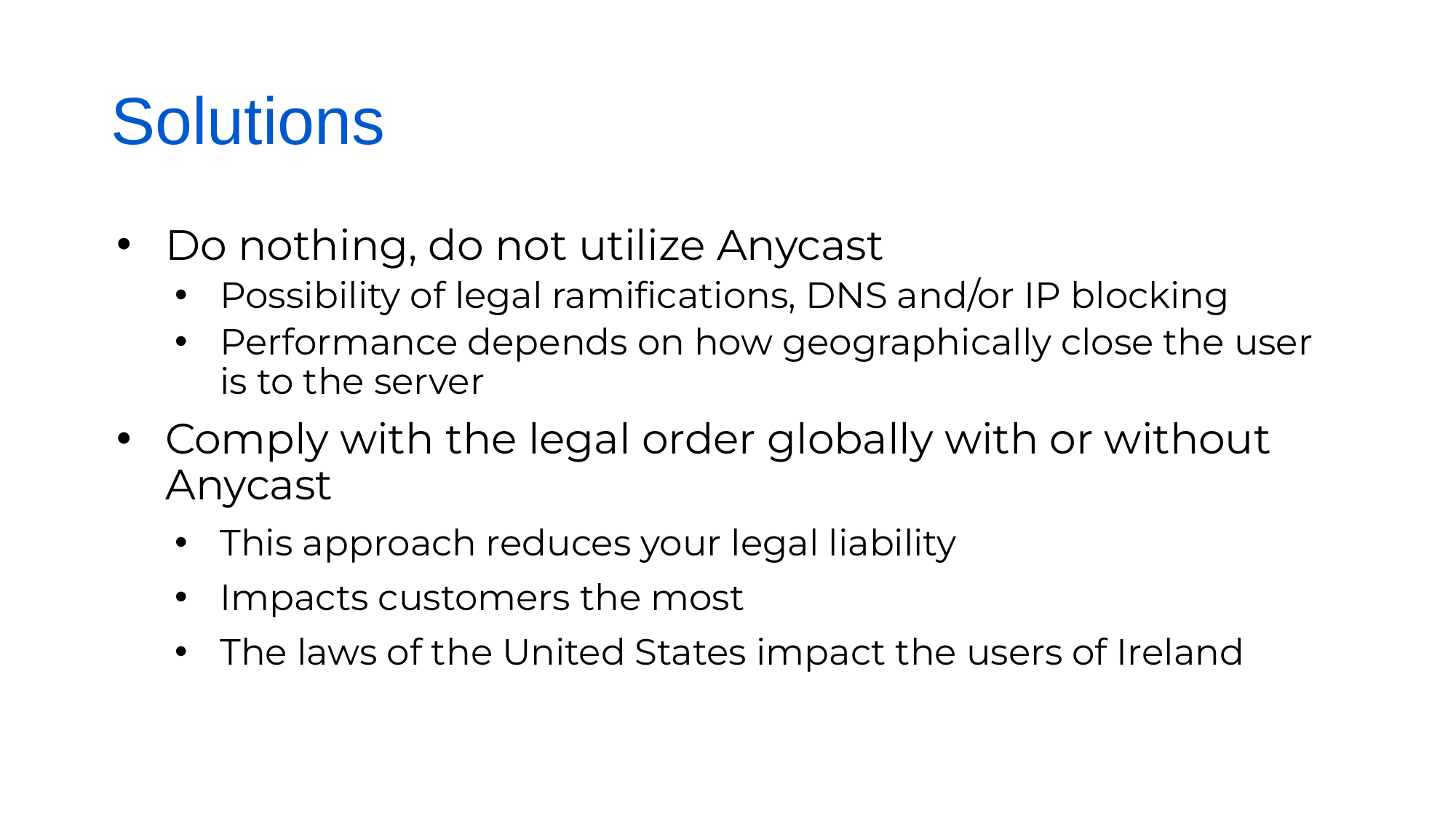

# Solutions
Do nothing, do not utilize Anycast
Possibility of legal ramifications, DNS and/or IP blocking
Performance depends on how geographically close the user is to the server
Comply with the legal order globally with or without Anycast
This approach reduces your legal liability
Impacts customers the most
The laws of the United States impact the users of Ireland